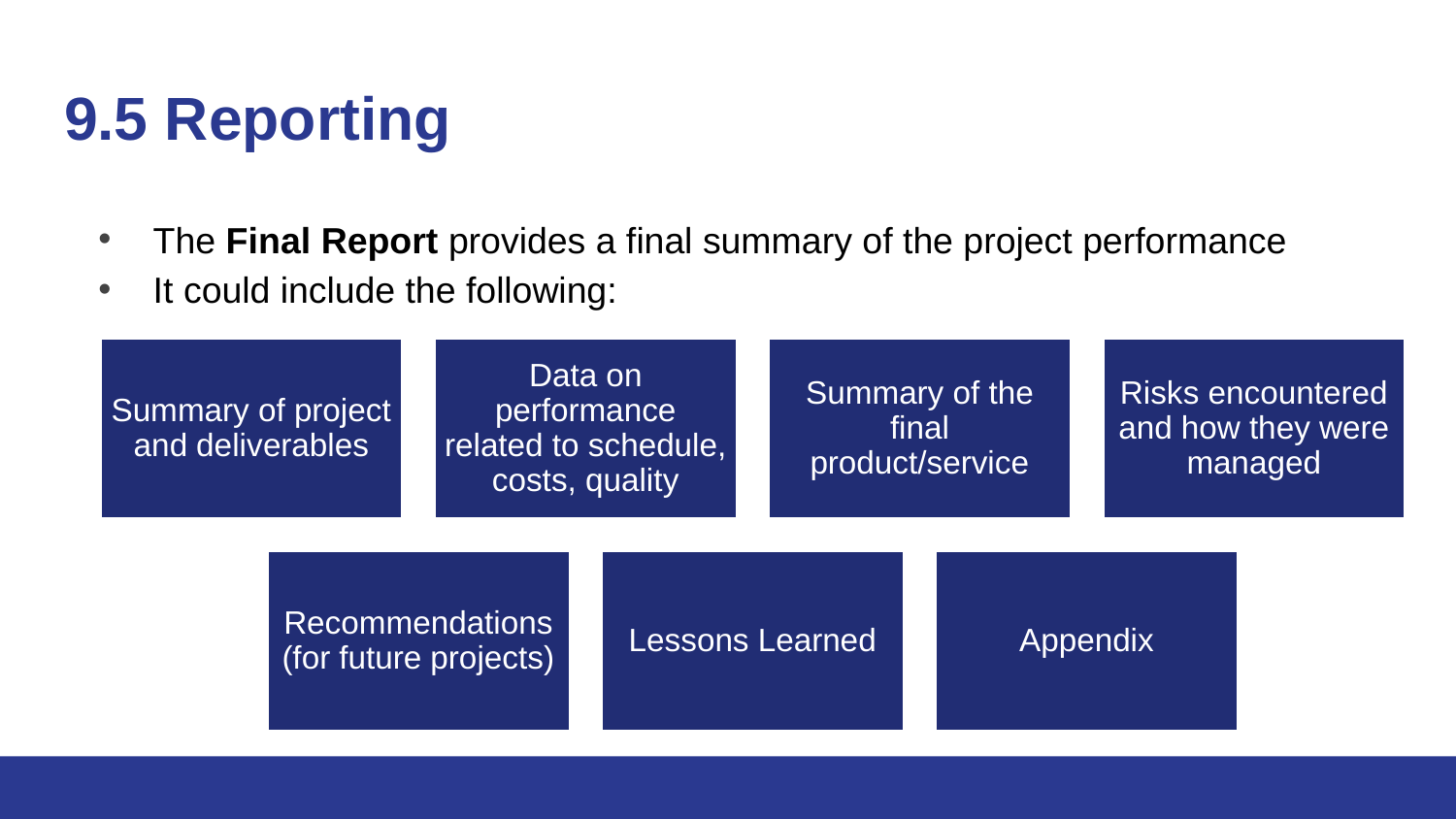

# 9.5 Reporting
The Final Report provides a final summary of the project performance
It could include the following:

Summary of project and deliverables
Data on performance related to schedule, costs, quality
Summary of the final product/service
Risks encountered and how they were managed
Recommendations (for future projects)
Lessons Learned
Appendix